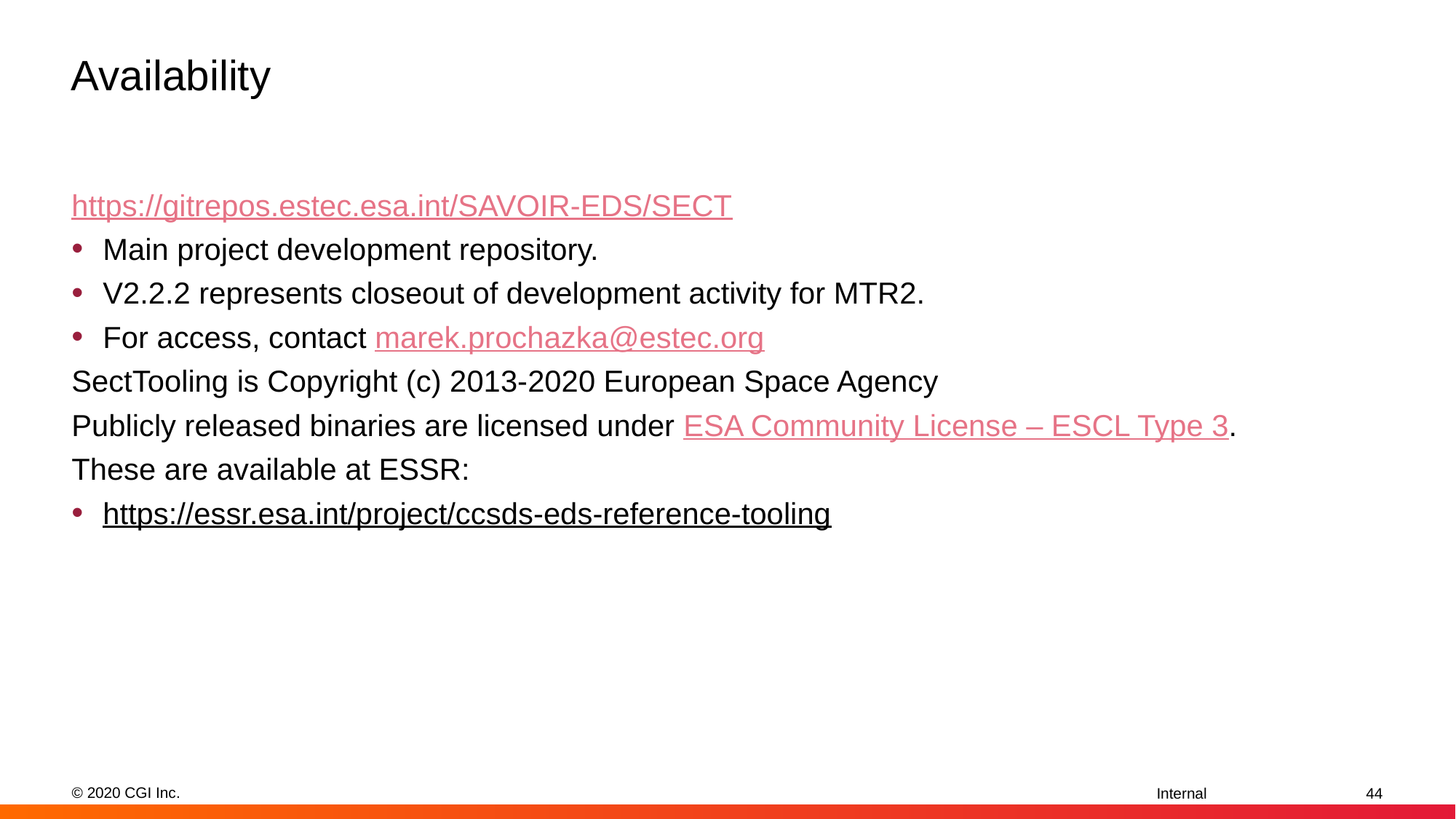

# Availability
https://gitrepos.estec.esa.int/SAVOIR-EDS/SECT
Main project development repository.
V2.2.2 represents closeout of development activity for MTR2.
For access, contact marek.prochazka@estec.org
SectTooling is Copyright (c) 2013-2020 European Space Agency
Publicly released binaries are licensed under ESA Community License – ESCL Type 3.
These are available at ESSR:
https://essr.esa.int/project/ccsds-eds-reference-tooling

44